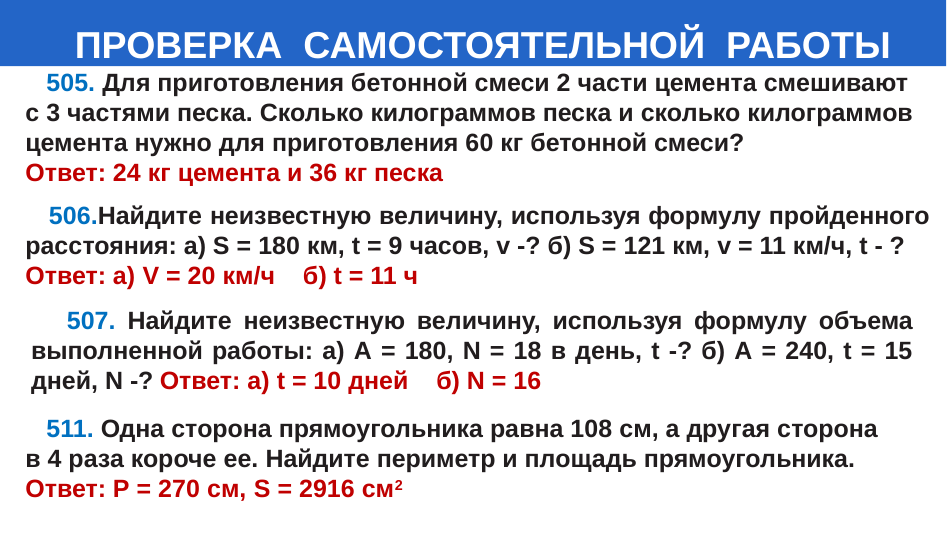

# ПРОВЕРКА  САМОСТОЯТЕЛЬНОЙ  РАБОТЫ
   505. Для приготовления бетонной смеси 2 части цемента смешивают с 3 частями песка. Сколько килограммов песка и сколько килограммов цемента нужно для приготовления 60 кг бетонной смеси?
Ответ: 24 кг цемента и 36 кг песка

   506.Найдите неизвестную величину, используя формулу пройденного расстояния: а) S = 180 км, t = 9 часов, v -? б) S = 121 км, v = 11 км/ч, t - ?
Ответ: а) V = 20 км/ч    б) t = 11 ч
   507. Найдите неизвестную величину, используя формулу объема выполненной работы: а) А = 180, N = 18 в день, t -? б) А = 240, t = 15 дней, N -? Ответ: а) t = 10 дней    б) N = 16

   511. Одна сторона прямоугольника равна 108 см, а другая сторона в 4 раза короче ее. Найдите периметр и площадь прямоугольника.
Ответ: Р = 270 см, S = 2916 см2